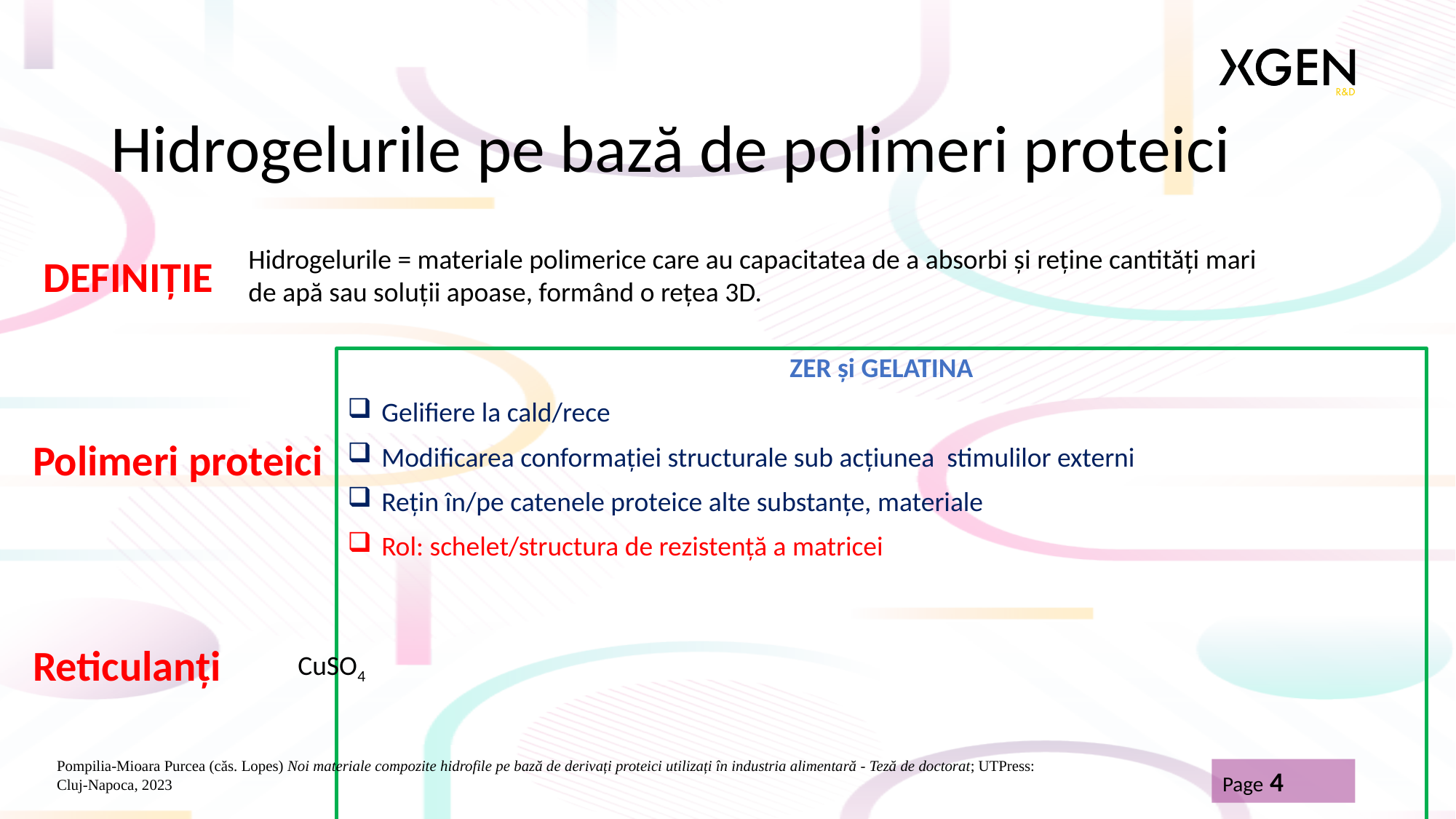

# Hidrogelurile pe bază de polimeri proteici
Hidrogelurile = materiale polimerice care au capacitatea de a absorbi și reține cantități mari de apă sau soluții apoase, formând o rețea 3D.
DEFINIȚIE
ZER și GELATINA
Gelifiere la cald/rece
Modificarea conformației structurale sub acțiunea  stimulilor externi
Rețin în/pe catenele proteice alte substanțe, materiale
Rol: schelet/structura de rezistență a matricei
Polimeri proteici
Reticulanți
CuSO4
Pompilia-Mioara Purcea (căs. Lopes) Noi materiale compozite hidrofile pe bază de derivați proteici utilizați în industria alimentară - Teză de doctorat; UTPress: Cluj-Napoca, 2023
Page 4